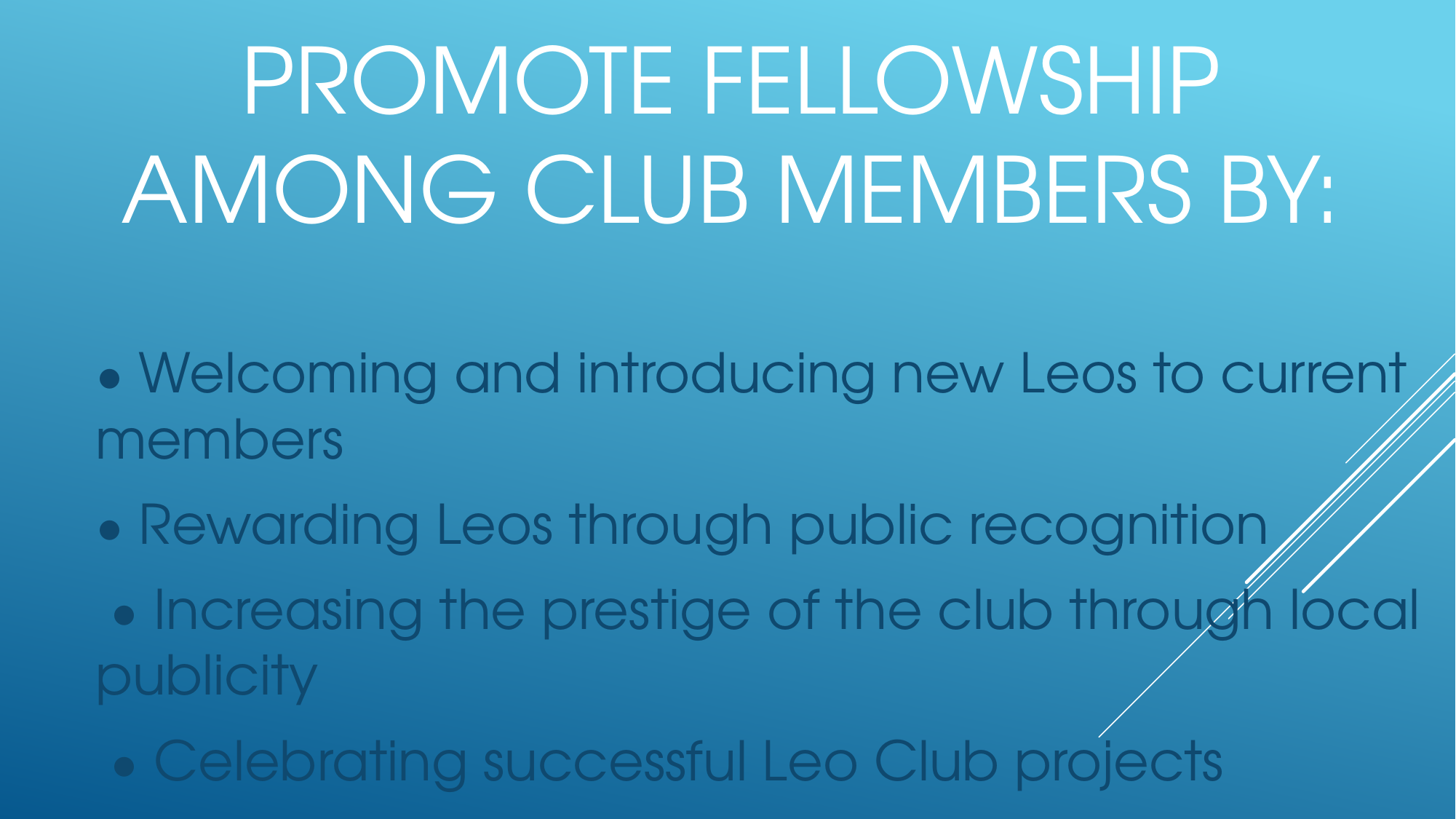

# Promote fellowship among club members by:
• Welcoming and introducing new Leos to current members
• Rewarding Leos through public recognition
 • Increasing the prestige of the club through local publicity
 • Celebrating successful Leo Club projects